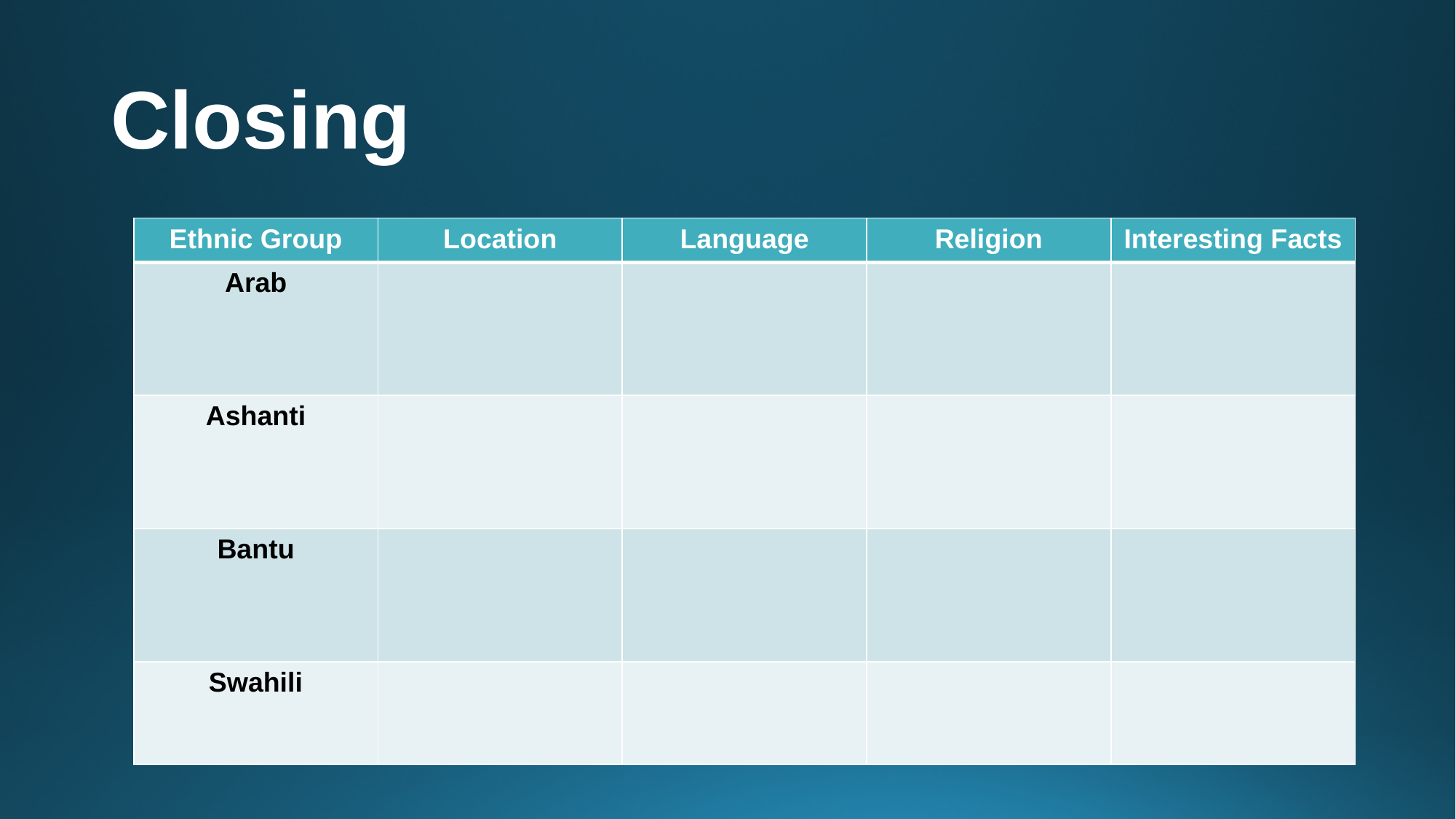

# Closing
| Ethnic Group | Location | Language | Religion | Interesting Facts |
| --- | --- | --- | --- | --- |
| Arab |  |  |  |  |
| Ashanti |  |  |  |  |
| Bantu |  |  |  |  |
| Swahili |  |  |  |  |